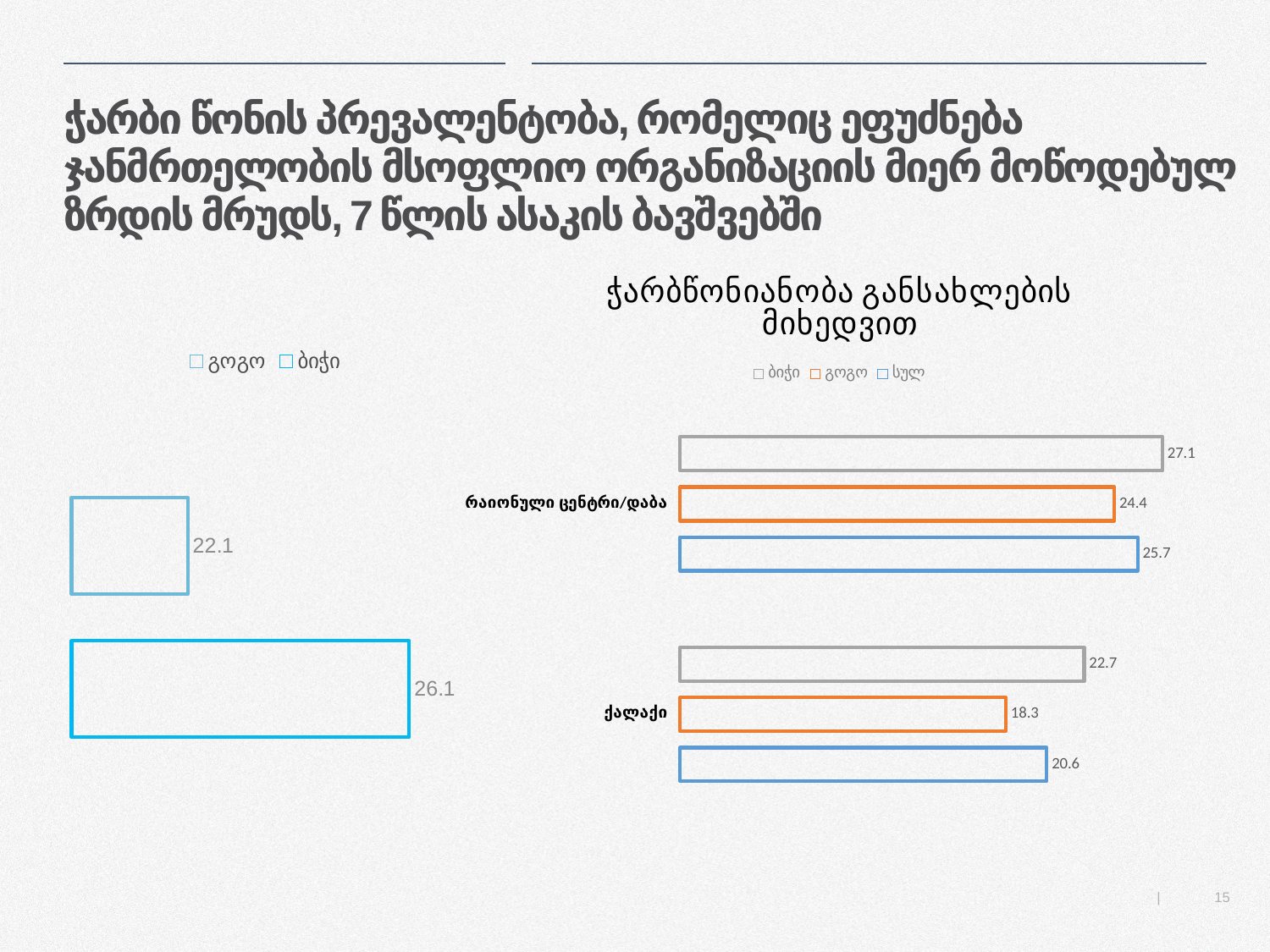

# ჭარბი წონის პრევალენტობა, რომელიც ეფუძნება ჯანმრთელობის მსოფლიო ორგანიზაციის მიერ მოწოდებულ ზრდის მრუდს, 7 წლის ასაკის ბავშვებში

### Chart: ჭარბწონიანობა განსახლების მიხედვით

| Category | სულ | გოგო | ბიჭი |
|---|---|---|---|
| ქალაქი | 20.6 | 18.3 | 22.7 |
| რაიონული ცენტრი/დაბა | 25.7 | 24.4 | 27.1 |

### Chart

| Category | ბიჭი | გოგო |
|---|---|---|
| Category 1 | 26.1 | 22.1 |